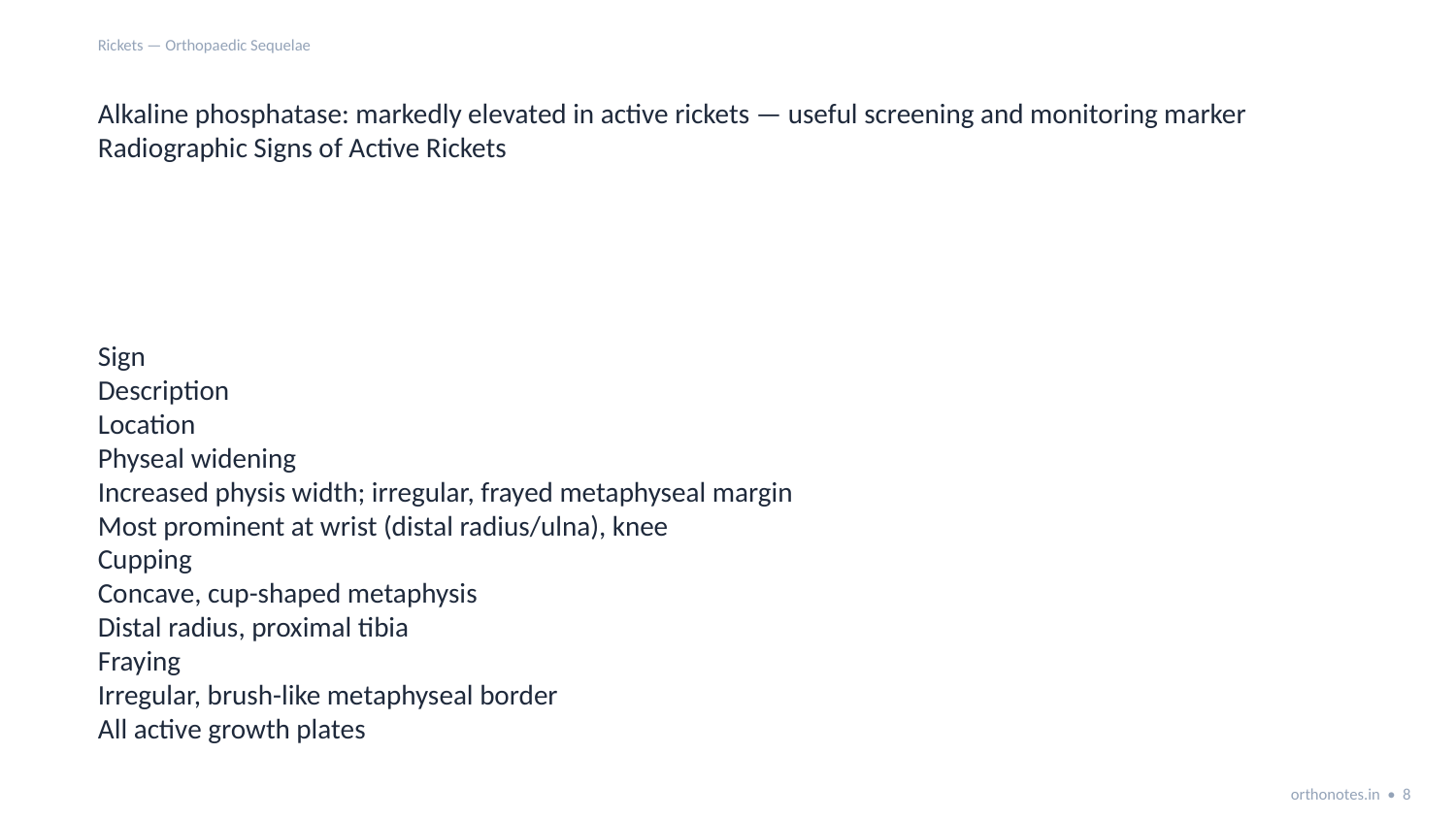

Rickets — Orthopaedic Sequelae
Alkaline phosphatase: markedly elevated in active rickets — useful screening and monitoring marker
Radiographic Signs of Active Rickets
Sign
Description
Location
Physeal widening
Increased physis width; irregular, frayed metaphyseal margin
Most prominent at wrist (distal radius/ulna), knee
Cupping
Concave, cup-shaped metaphysis
Distal radius, proximal tibia
Fraying
Irregular, brush-like metaphyseal border
All active growth plates
orthonotes.in  •  8